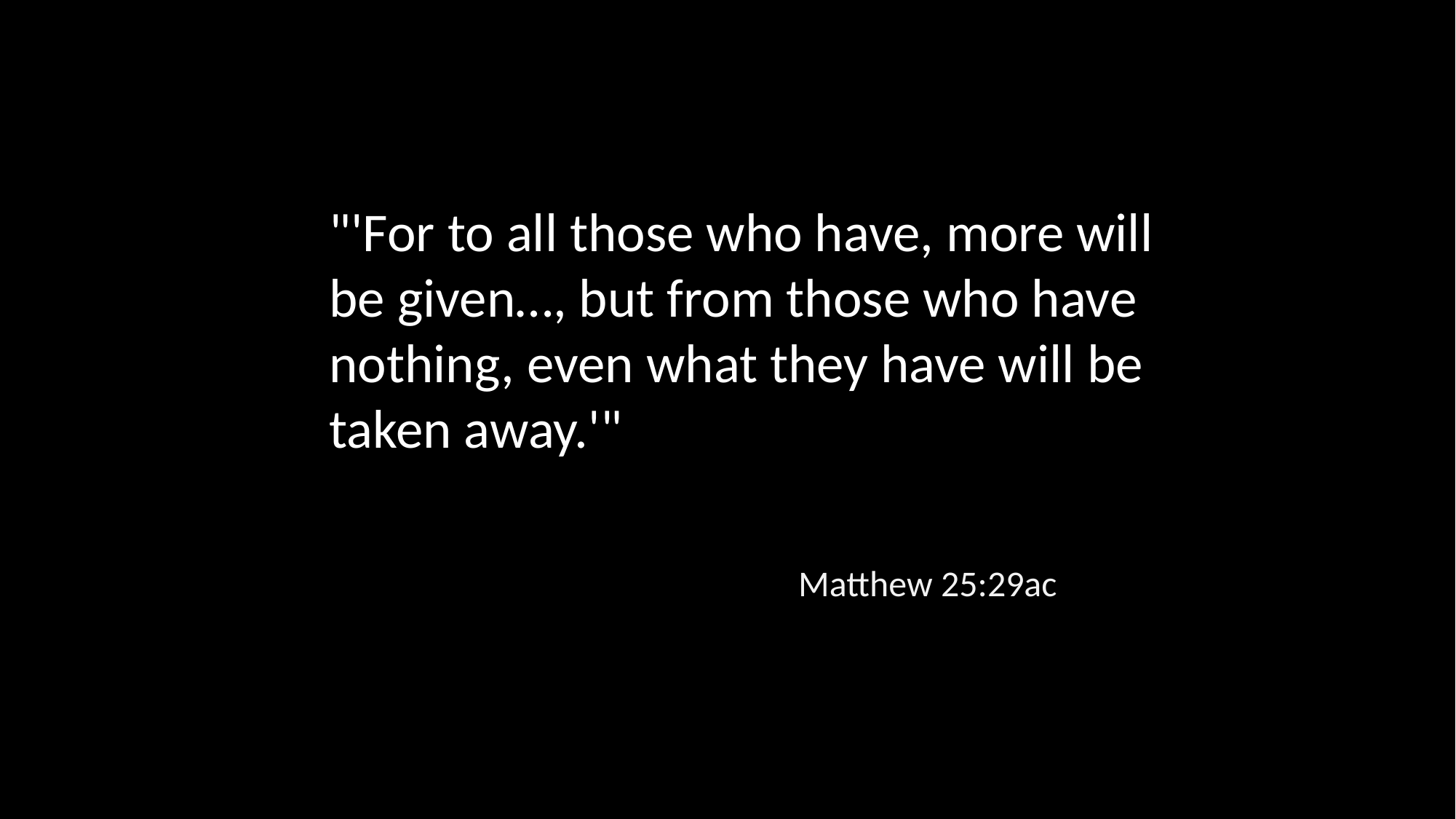

"'For to all those who have, more will be given…, but from those who have nothing, even what they have will be taken away.'"
Matthew 25:29ac